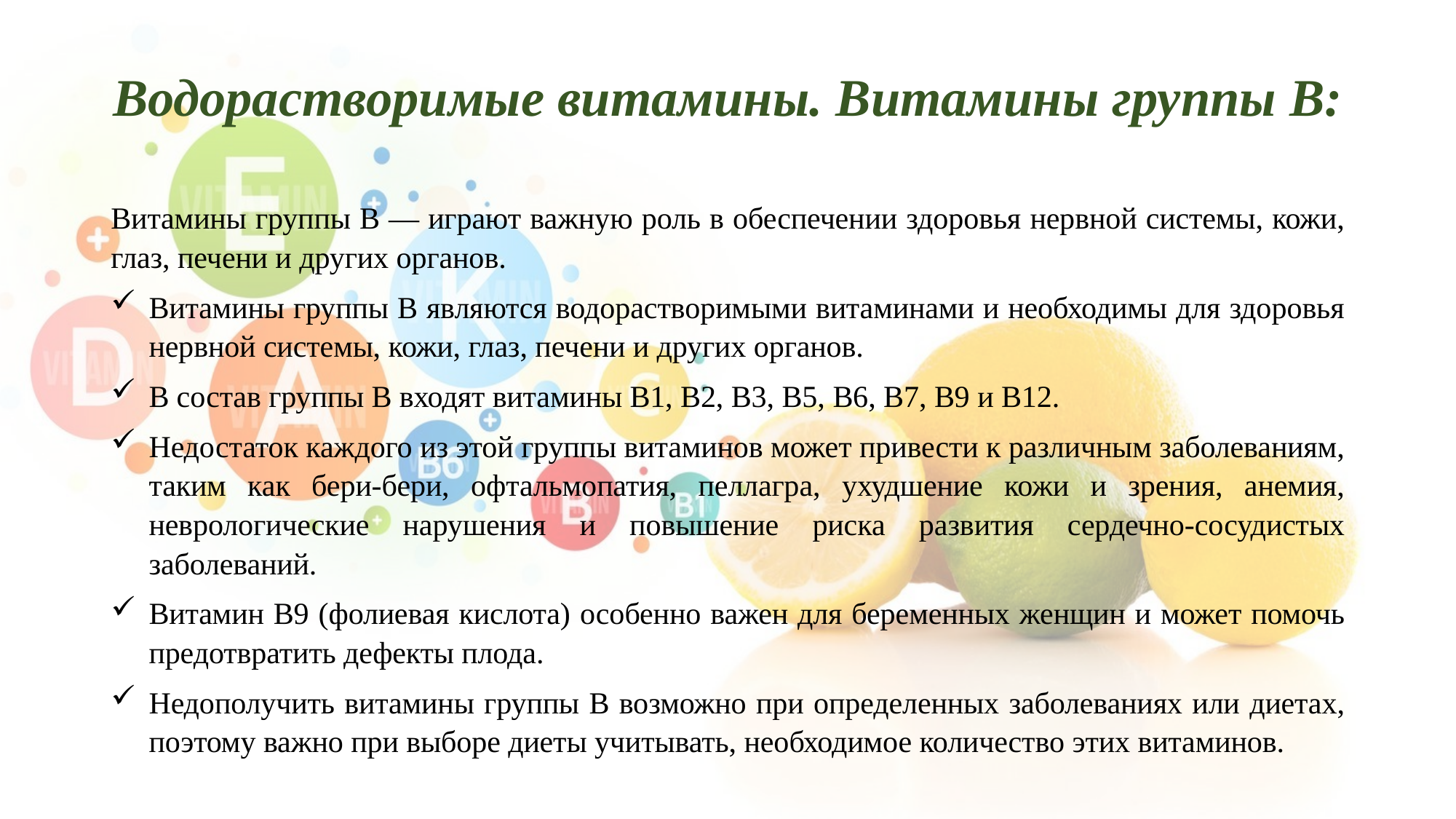

# Водорастворимые витамины. Витамины группы В:
Витамины группы В — играют важную роль в обеспечении здоровья нервной системы, кожи, глаз, печени и других органов.
Витамины группы B являются водорастворимыми витаминами и необходимы для здоровья нервной системы, кожи, глаз, печени и других органов.
В состав группы B входят витамины B1, B2, B3, B5, B6, B7, B9 и B12.
Недостаток каждого из этой группы витаминов может привести к различным заболеваниям, таким как бери-бери, офтальмопатия, пеллагра, ухудшение кожи и зрения, анемия, неврологические нарушения и повышение риска развития сердечно-сосудистых заболеваний.
Витамин B9 (фолиевая кислота) особенно важен для беременных женщин и может помочь предотвратить дефекты плода.
Недополучить витамины группы B возможно при определенных заболеваниях или диетах, поэтому важно при выборе диеты учитывать, необходимое количество этих витаминов.